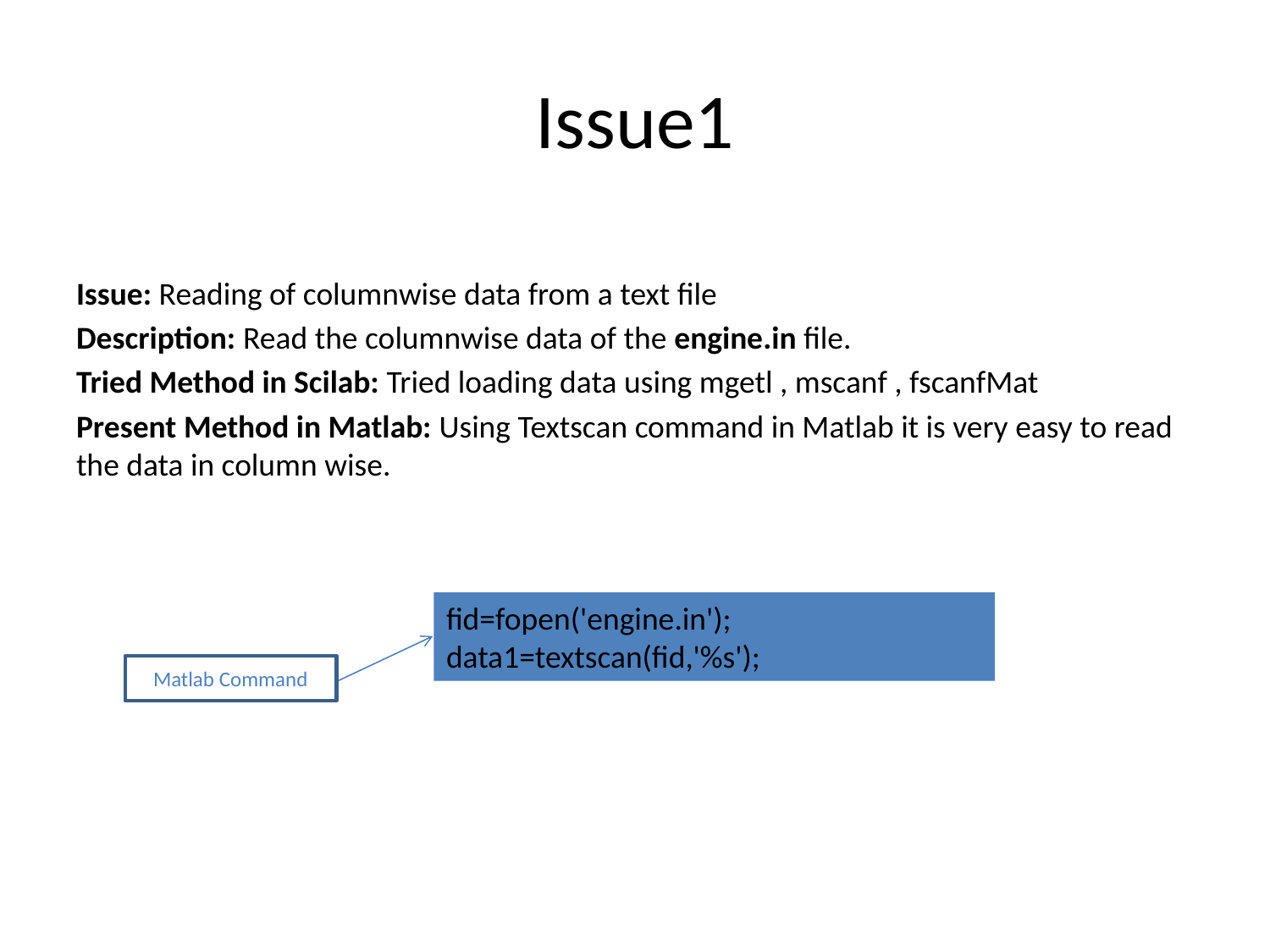

# Issue1

Issue: Reading of columnwise data from a text file
Description: Read the columnwise data of the engine.in file.
Tried Method in Scilab: Tried loading data using mgetl , mscanf , fscanfMat
Present Method in Matlab: Using Textscan command in Matlab it is very easy to read the data in column wise.

fid=fopen('engine.in');
data1=textscan(fid,'%s');
Matlab Command